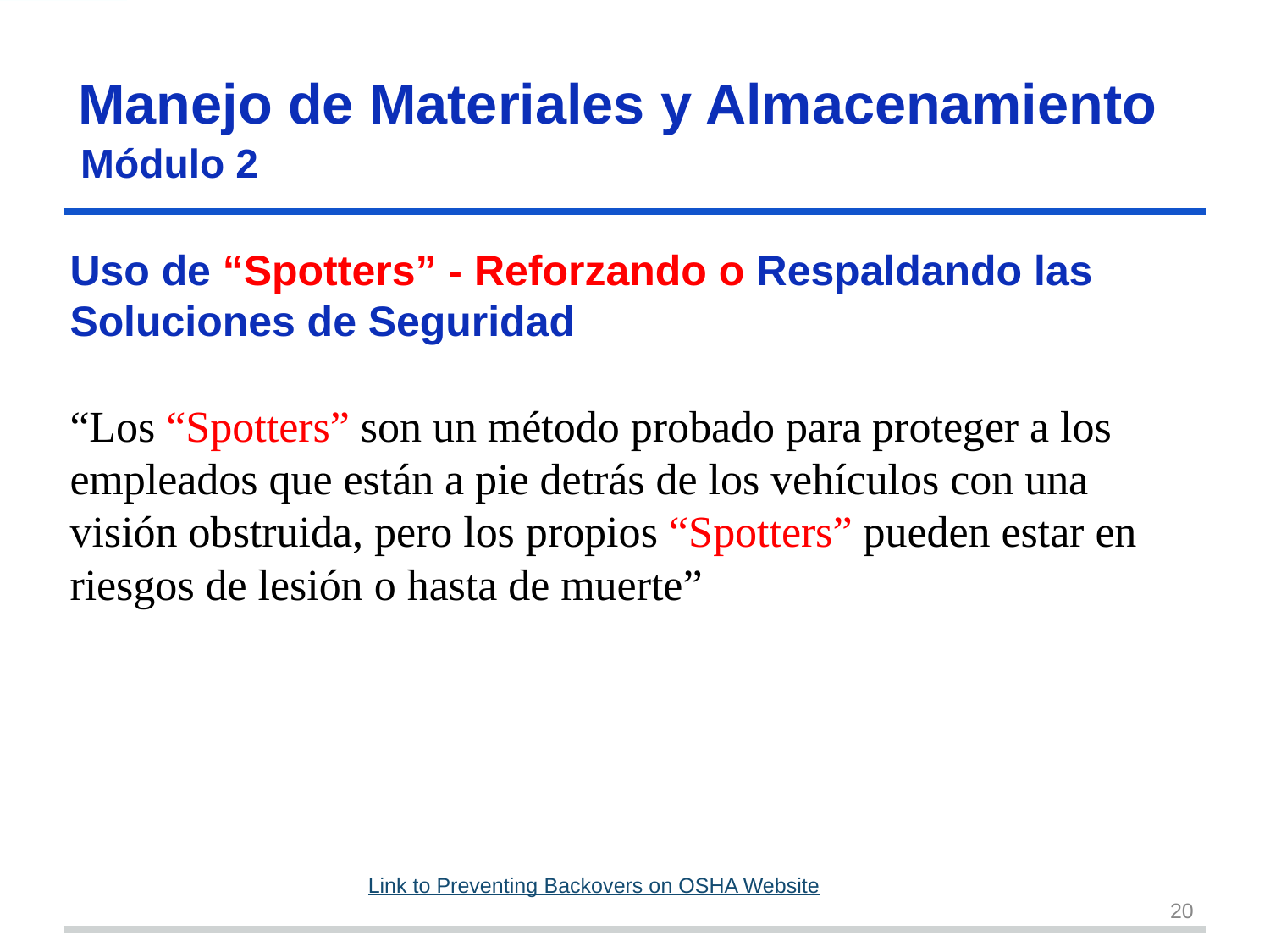

# Manejo de Materiales y Almacenamiento
Módulo 2
Uso de “Spotters” - Reforzando o Respaldando las Soluciones de Seguridad

“Los “Spotters” son un método probado para proteger a los empleados que están a pie detrás de los vehículos con una visión obstruida, pero los propios “Spotters” pueden estar en riesgos de lesión o hasta de muerte”
Link to Preventing Backovers on OSHA Website
20